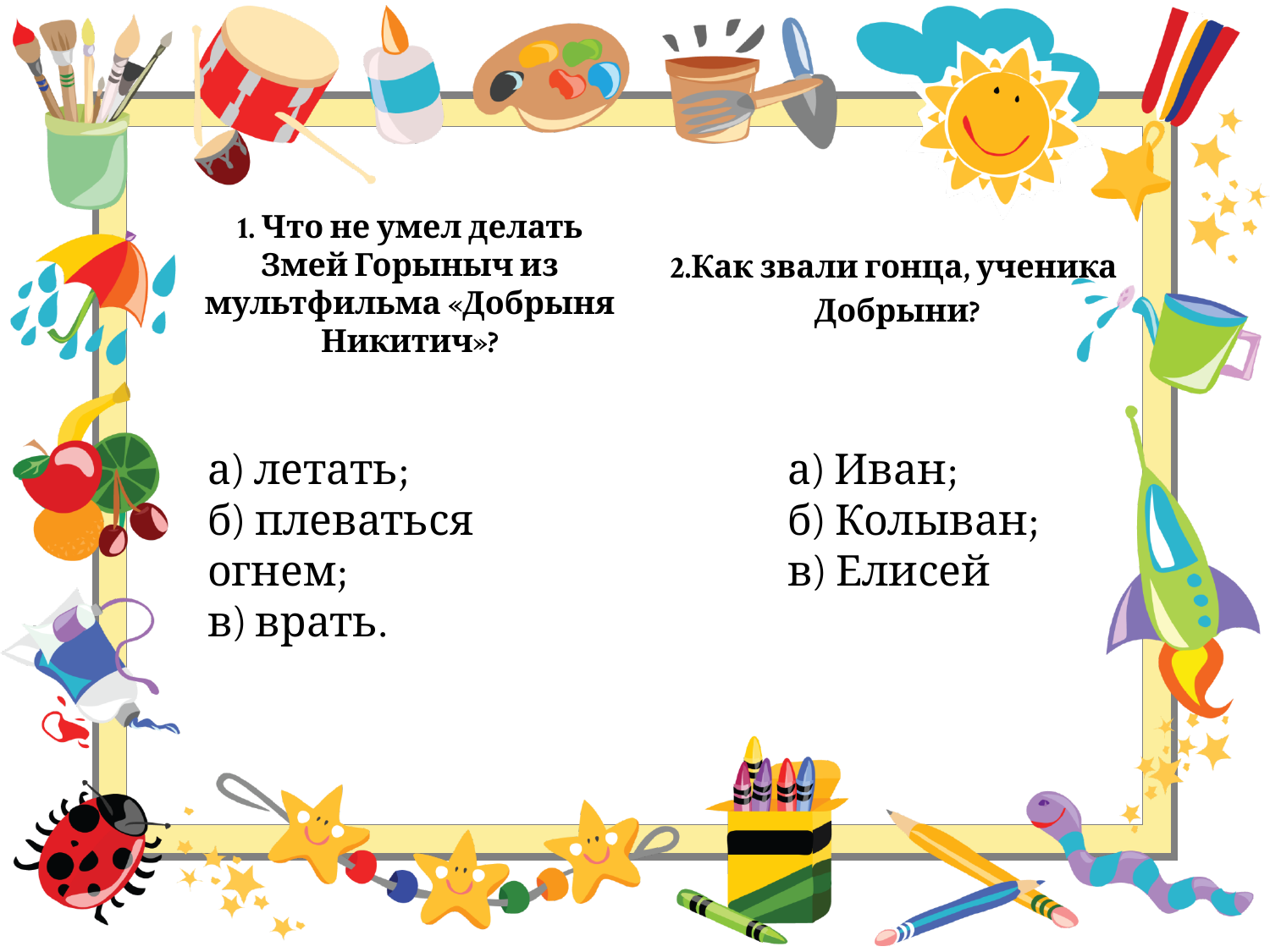

2.Как звали гонца, ученика
Добрыни?
1. Что не умел делать Змей Горыныч из мультфильма «Добрыня Никитич»?
а) летать;
б) плеваться огнем;
в) врать.
а) Иван;
б) Колыван;
в) Елисей